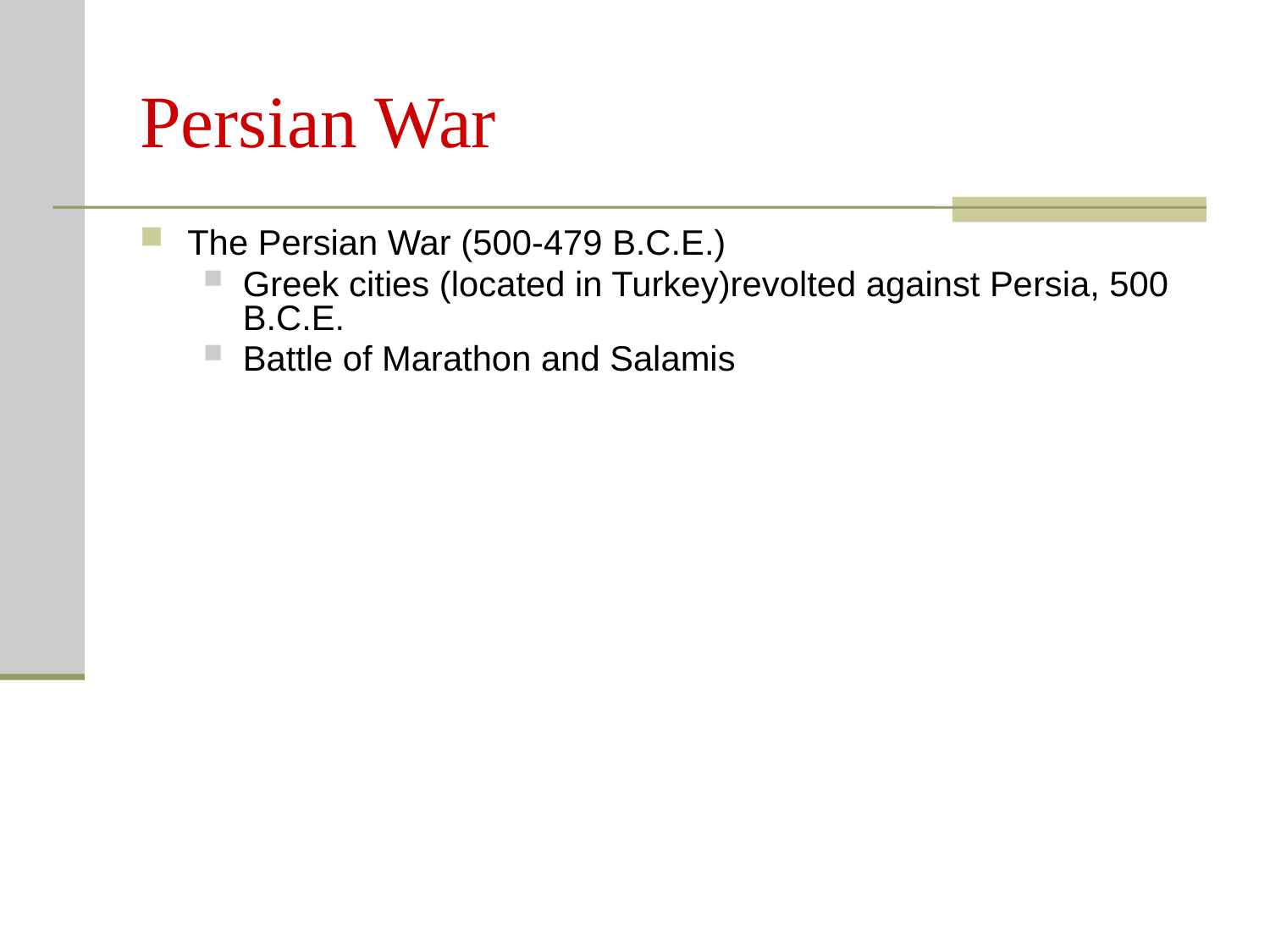

# Persian War
The Persian War (500-479 B.C.E.)
Greek cities (located in Turkey)revolted against Persia, 500 B.C.E.
Battle of Marathon and Salamis